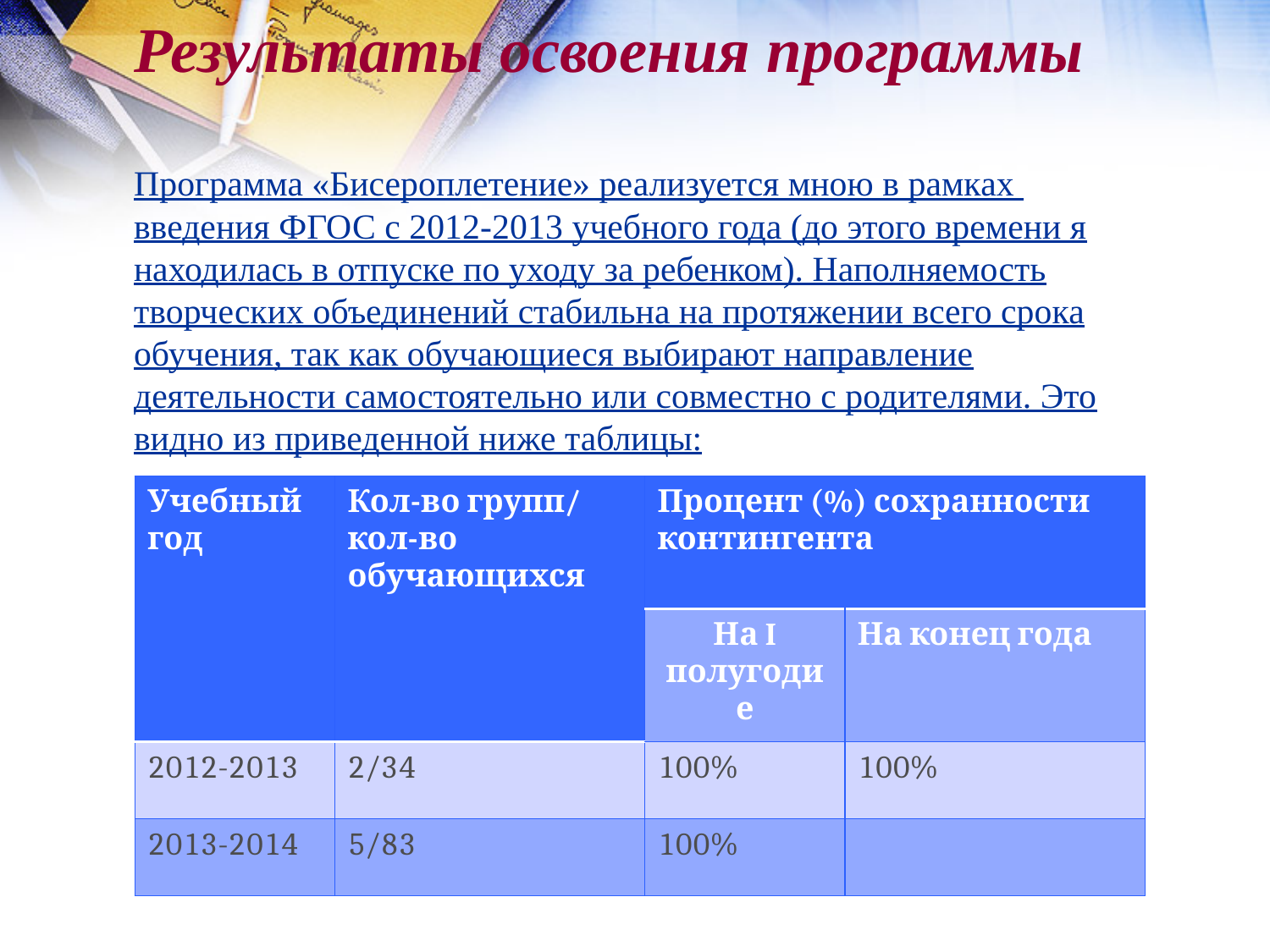

# Результаты освоения программы Программа «Бисероплетение» реализуется мною в рамках  введения ФГОС с 2012-2013 учебного года (до этого времени я находилась в отпуске по уходу за ребенком). Наполняемость творческих объединений стабильна на протяжении всего срока обучения, так как обучающиеся выбирают направление деятельности самостоятельно или совместно с родителями. Это видно из приведенной ниже таблицы:
| Учебный год | Кол-во групп/ кол-во обучающихся | Процент (%) сохранности контингента |  |
| --- | --- | --- | --- |
|  |  | На I полугодие | На конец года |
| 2012-2013 | 2/34 | 100% | 100% |
| 2013-2014 | 5/83 | 100% |  |